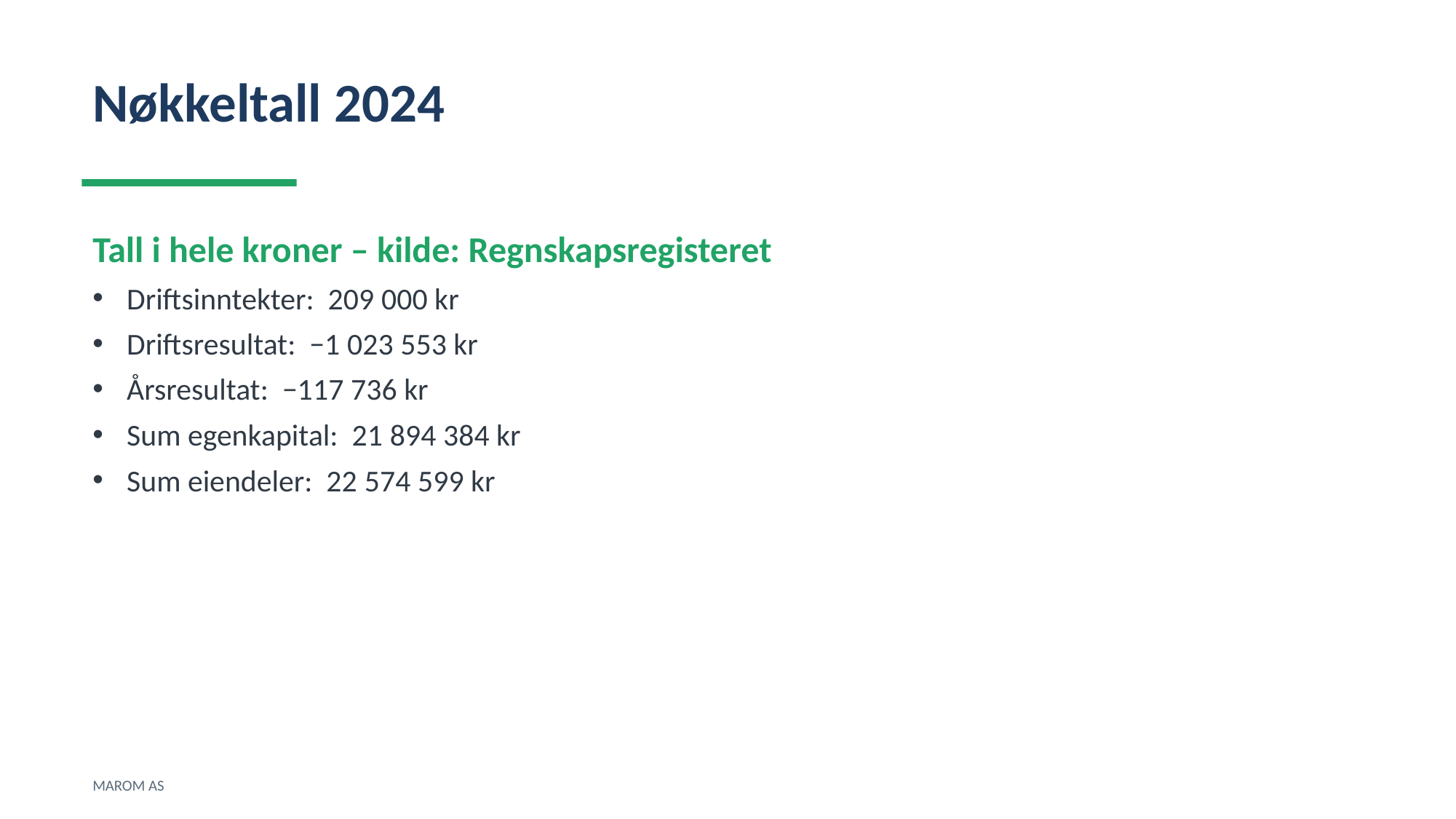

Nøkkeltall 2024

Tall i hele kroner – kilde: Regnskapsregisteret
Driftsinntekter:  209 000 kr
Driftsresultat:  −1 023 553 kr
Årsresultat:  −117 736 kr
Sum egenkapital:  21 894 384 kr
Sum eiendeler:  22 574 599 kr
MAROM AS